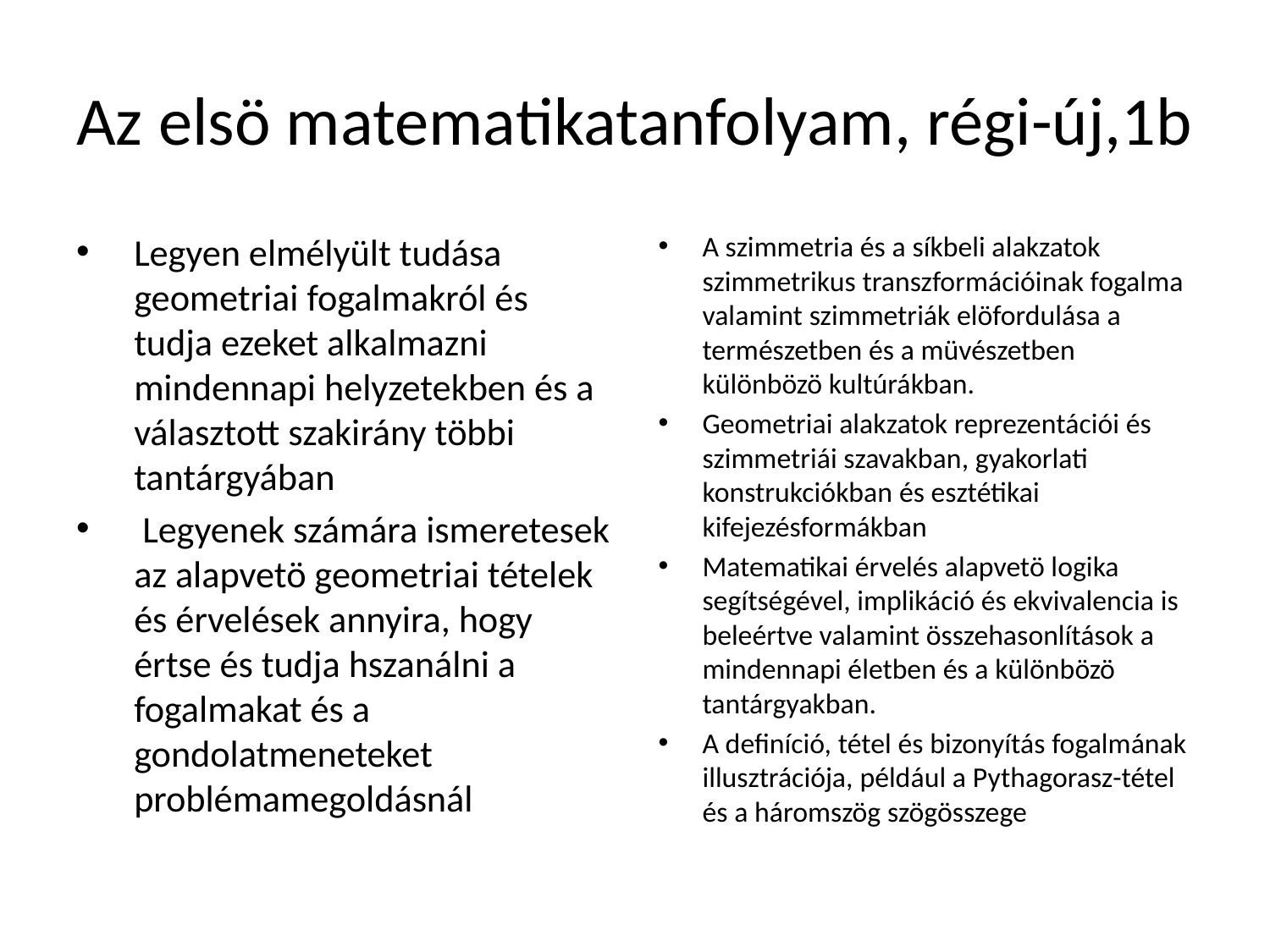

# Az elsö matematikatanfolyam, régi-új,1b
Legyen elmélyült tudása geometriai fogalmakról és tudja ezeket alkalmazni mindennapi helyzetekben és a választott szakirány többi tantárgyában
 Legyenek számára ismeretesek az alapvetö geometriai tételek és érvelések annyira, hogy értse és tudja hszanálni a fogalmakat és a gondolatmeneteket problémamegoldásnál

A szimmetria és a síkbeli alakzatok szimmetrikus transzformációinak fogalma valamint szimmetriák elöfordulása a természetben és a müvészetben különbözö kultúrákban.
Geometriai alakzatok reprezentációi és szimmetriái szavakban, gyakorlati konstrukciókban és esztétikai kifejezésformákban
Matematikai érvelés alapvetö logika segítségével, implikáció és ekvivalencia is beleértve valamint összehasonlítások a mindennapi életben és a különbözö tantárgyakban.
A definíció, tétel és bizonyítás fogalmának illusztrációja, például a Pythagorasz-tétel és a háromszög szögösszege